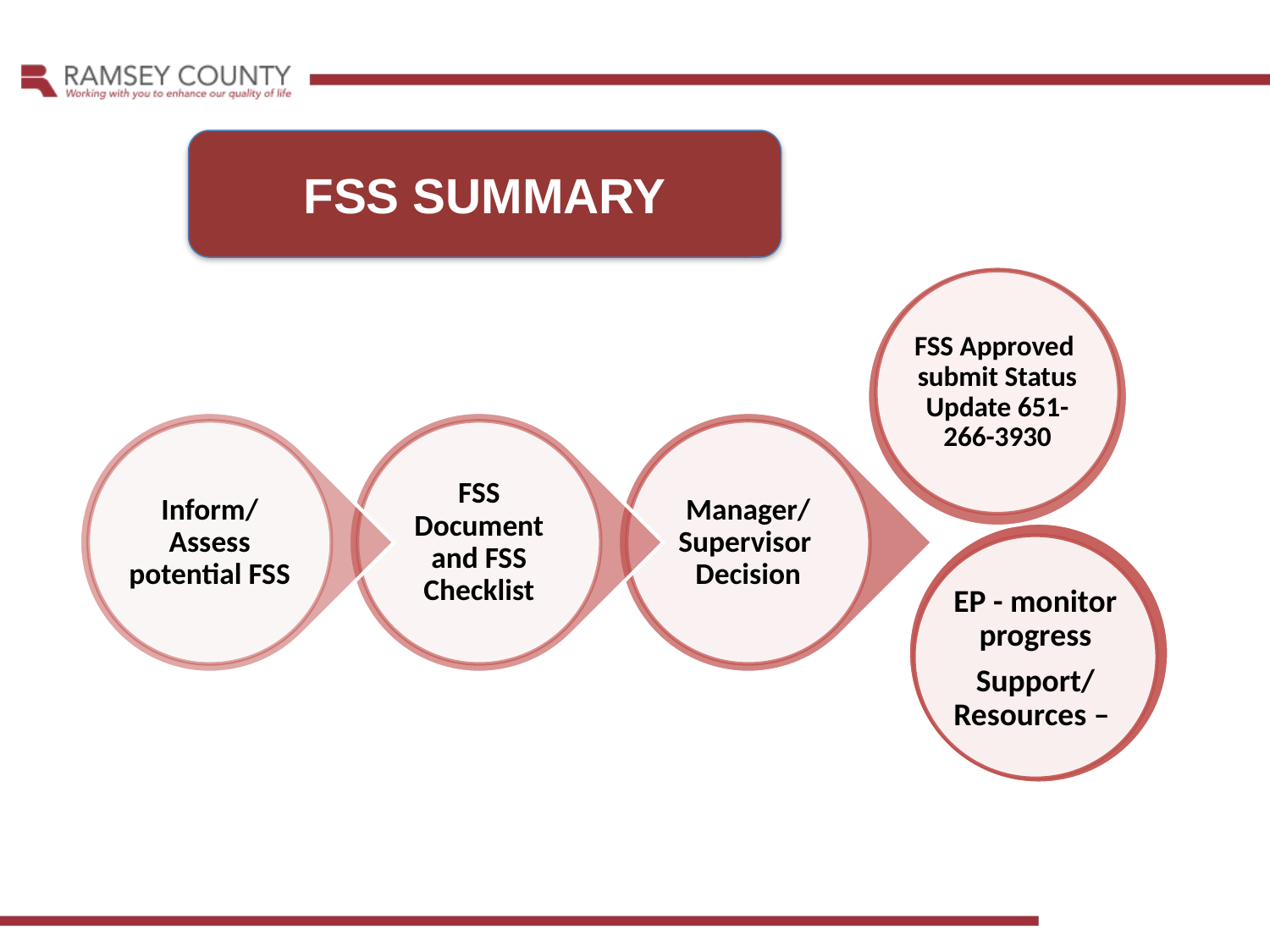

FSS SUMMARY

EP - monitor progress
Support/ Resources –

FSS Approved  submit Status Update 651-266-3930
Manager/ Supervisor  Decision
FSS Document and FSS Checklist
Inform/ Assess potential FSS